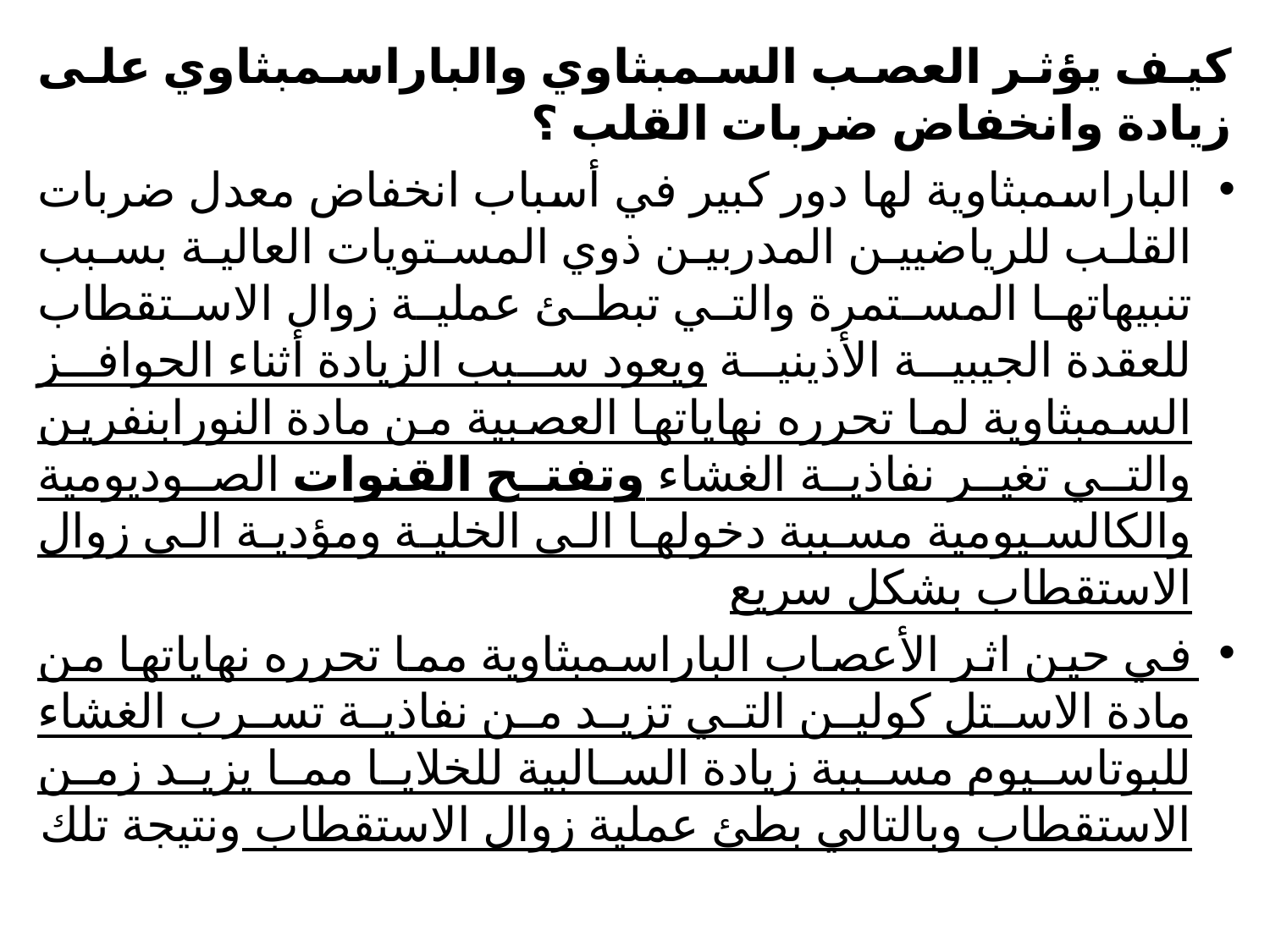

كيف يؤثر العصب السمبثاوي والباراسمبثاوي على زيادة وانخفاض ضربات القلب ؟
الباراسمبثاوية لها دور كبير في أسباب انخفاض معدل ضربات القلب للرياضيين المدربين ذوي المستويات العالية بسبب تنبيهاتها المستمرة والتي تبطئ عملية زوال الاستقطاب للعقدة الجيبية الأذينية ويعود سبب الزيادة أثناء الحوافز السمبثاوية لما تحرره نهاياتها العصبية من مادة النورابنفرين والتي تغير نفاذية الغشاء وتفتح القنوات الصوديومية والكالسيومية مسببة دخولها الى الخلية ومؤدية الى زوال الاستقطاب بشكل سريع
في حين اثر الأعصاب الباراسمبثاوية مما تحرره نهاياتها من مادة الاستل كولين التي تزيد من نفاذية تسرب الغشاء للبوتاسيوم مسببة زيادة السالبية للخلايا مما يزيد زمن الاستقطاب وبالتالي بطئ عملية زوال الاستقطاب ونتيجة تلك